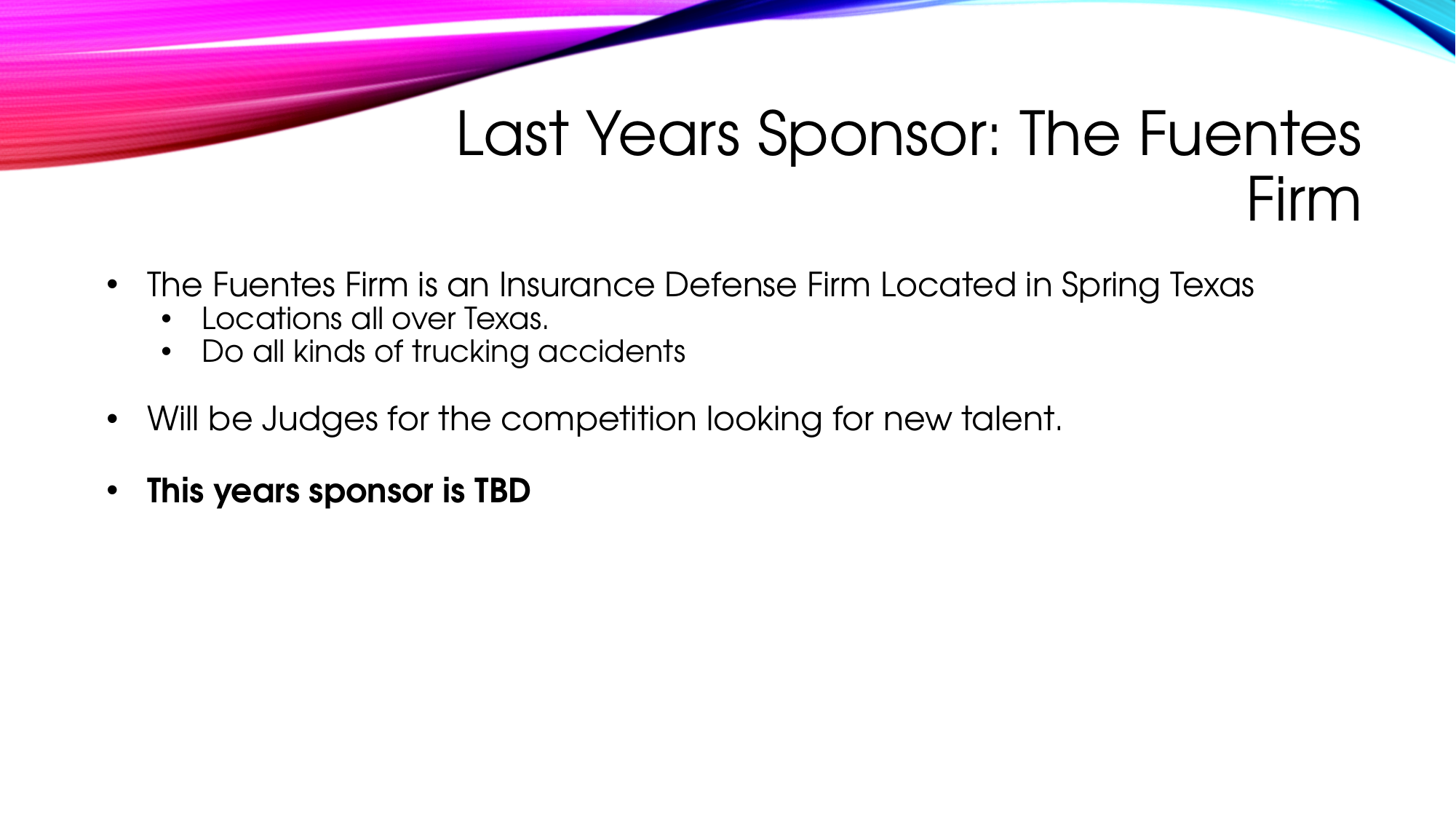

# Last Years Sponsor: The Fuentes Firm
The Fuentes Firm is an Insurance Defense Firm Located in Spring Texas
Locations all over Texas.
Do all kinds of trucking accidents

Will be Judges for the competition looking for new talent.

This years sponsor is TBD